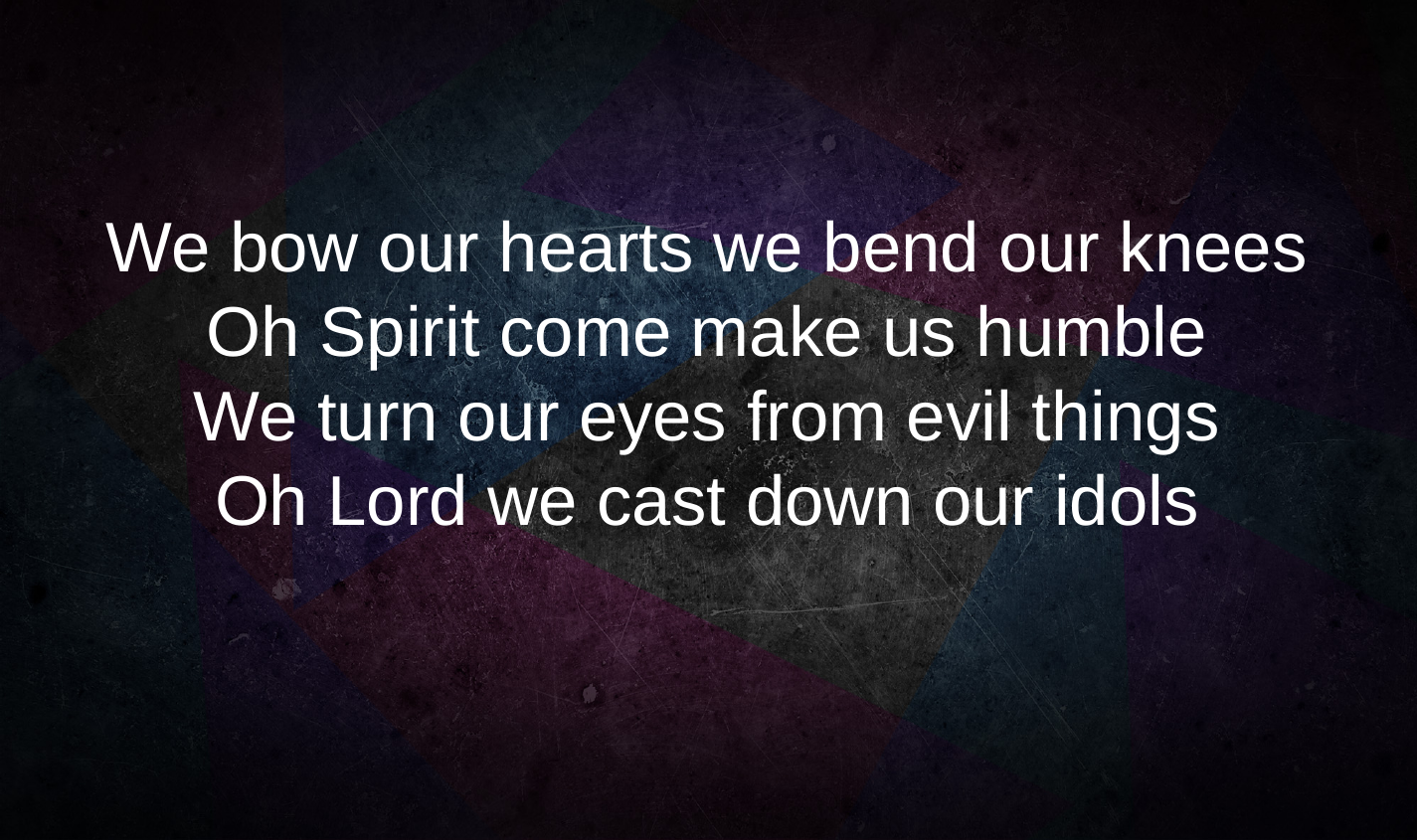

We bow our hearts we bend our knees
Oh Spirit come make us humble
We turn our eyes from evil things
Oh Lord we cast down our idols